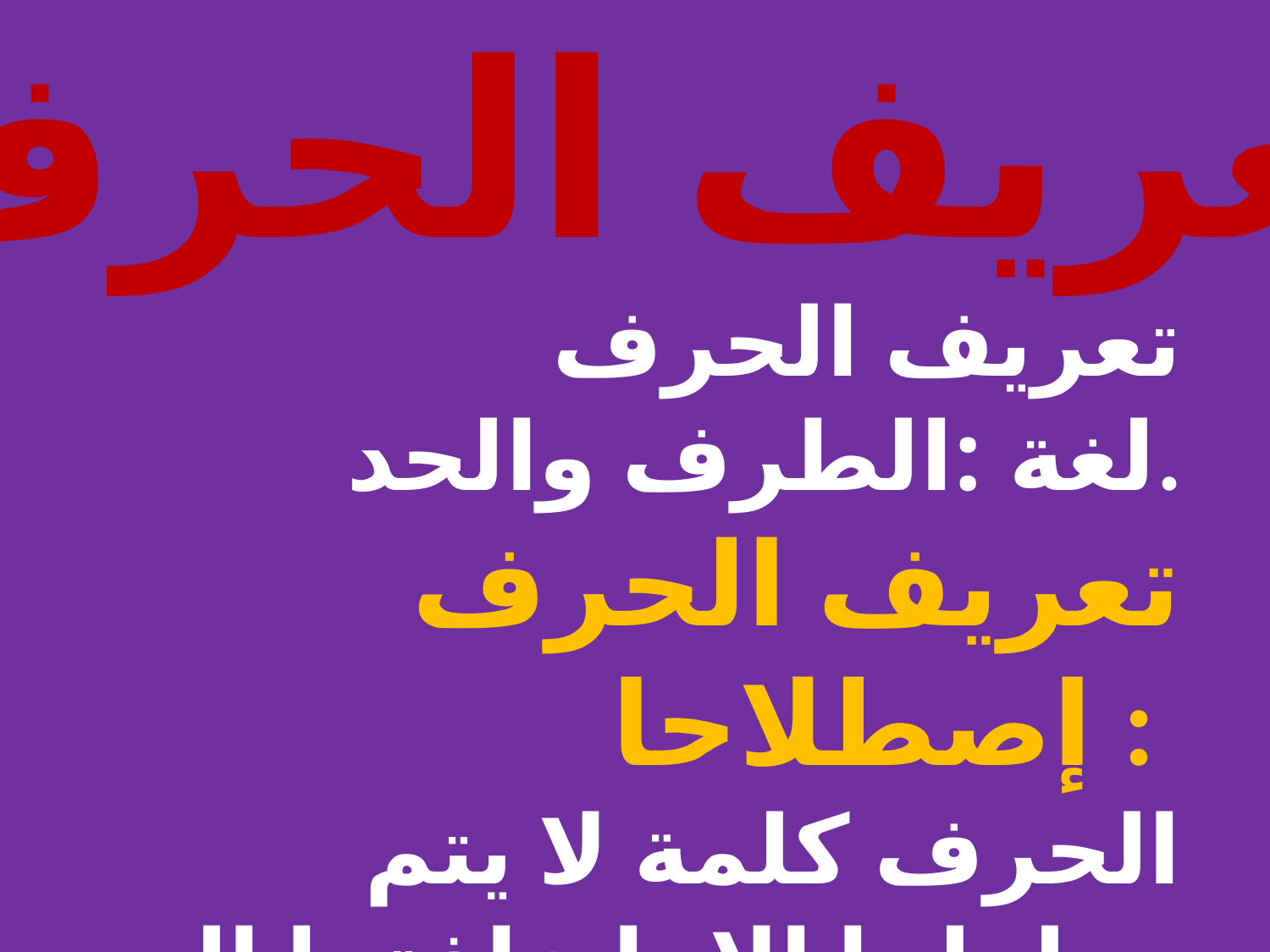

تعريف الحرف

تعريف الحرف لغة :الطرف والحد.
تعريف الحرف إصطلاحا :
الحرف كلمة لا يتم مدلولها الا بإضافتها الى الإسم او الفعل.